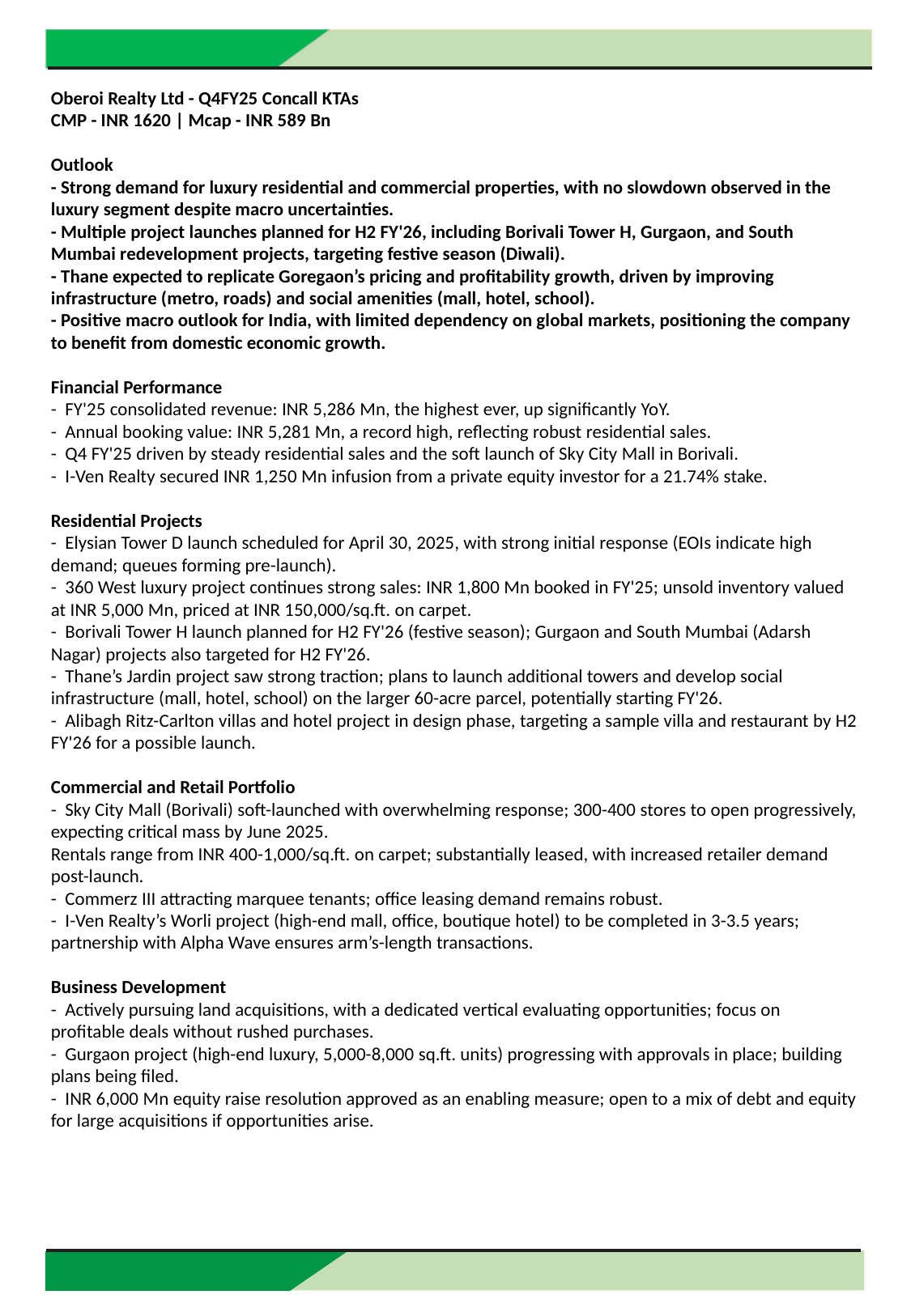

Oberoi Realty Ltd - Q4FY25 Concall KTAs
CMP - INR 1620 | Mcap - INR 589 Bn

Outlook
- Strong demand for luxury residential and commercial properties, with no slowdown observed in the luxury segment despite macro uncertainties.
- Multiple project launches planned for H2 FY'26, including Borivali Tower H, Gurgaon, and South Mumbai redevelopment projects, targeting festive season (Diwali).
- Thane expected to replicate Goregaon’s pricing and profitability growth, driven by improving infrastructure (metro, roads) and social amenities (mall, hotel, school).
- Positive macro outlook for India, with limited dependency on global markets, positioning the company to benefit from domestic economic growth.

Financial Performance
-  FY'25 consolidated revenue: INR 5,286 Mn, the highest ever, up significantly YoY.
-  Annual booking value: INR 5,281 Mn, a record high, reflecting robust residential sales.
-  Q4 FY'25 driven by steady residential sales and the soft launch of Sky City Mall in Borivali.
-  I-Ven Realty secured INR 1,250 Mn infusion from a private equity investor for a 21.74% stake.

Residential Projects
-  Elysian Tower D launch scheduled for April 30, 2025, with strong initial response (EOIs indicate high demand; queues forming pre-launch).
-  360 West luxury project continues strong sales: INR 1,800 Mn booked in FY'25; unsold inventory valued at INR 5,000 Mn, priced at INR 150,000/sq.ft. on carpet.
-  Borivali Tower H launch planned for H2 FY'26 (festive season); Gurgaon and South Mumbai (Adarsh Nagar) projects also targeted for H2 FY'26.
-  Thane’s Jardin project saw strong traction; plans to launch additional towers and develop social infrastructure (mall, hotel, school) on the larger 60-acre parcel, potentially starting FY'26.
-  Alibagh Ritz-Carlton villas and hotel project in design phase, targeting a sample villa and restaurant by H2 FY'26 for a possible launch.

Commercial and Retail Portfolio
-  Sky City Mall (Borivali) soft-launched with overwhelming response; 300-400 stores to open progressively, expecting critical mass by June 2025.
Rentals range from INR 400-1,000/sq.ft. on carpet; substantially leased, with increased retailer demand post-launch.
-  Commerz III attracting marquee tenants; office leasing demand remains robust.
-  I-Ven Realty’s Worli project (high-end mall, office, boutique hotel) to be completed in 3-3.5 years; partnership with Alpha Wave ensures arm’s-length transactions.

Business Development
-  Actively pursuing land acquisitions, with a dedicated vertical evaluating opportunities; focus on profitable deals without rushed purchases.
-  Gurgaon project (high-end luxury, 5,000-8,000 sq.ft. units) progressing with approvals in place; building plans being filed.
-  INR 6,000 Mn equity raise resolution approved as an enabling measure; open to a mix of debt and equity for large acquisitions if opportunities arise.